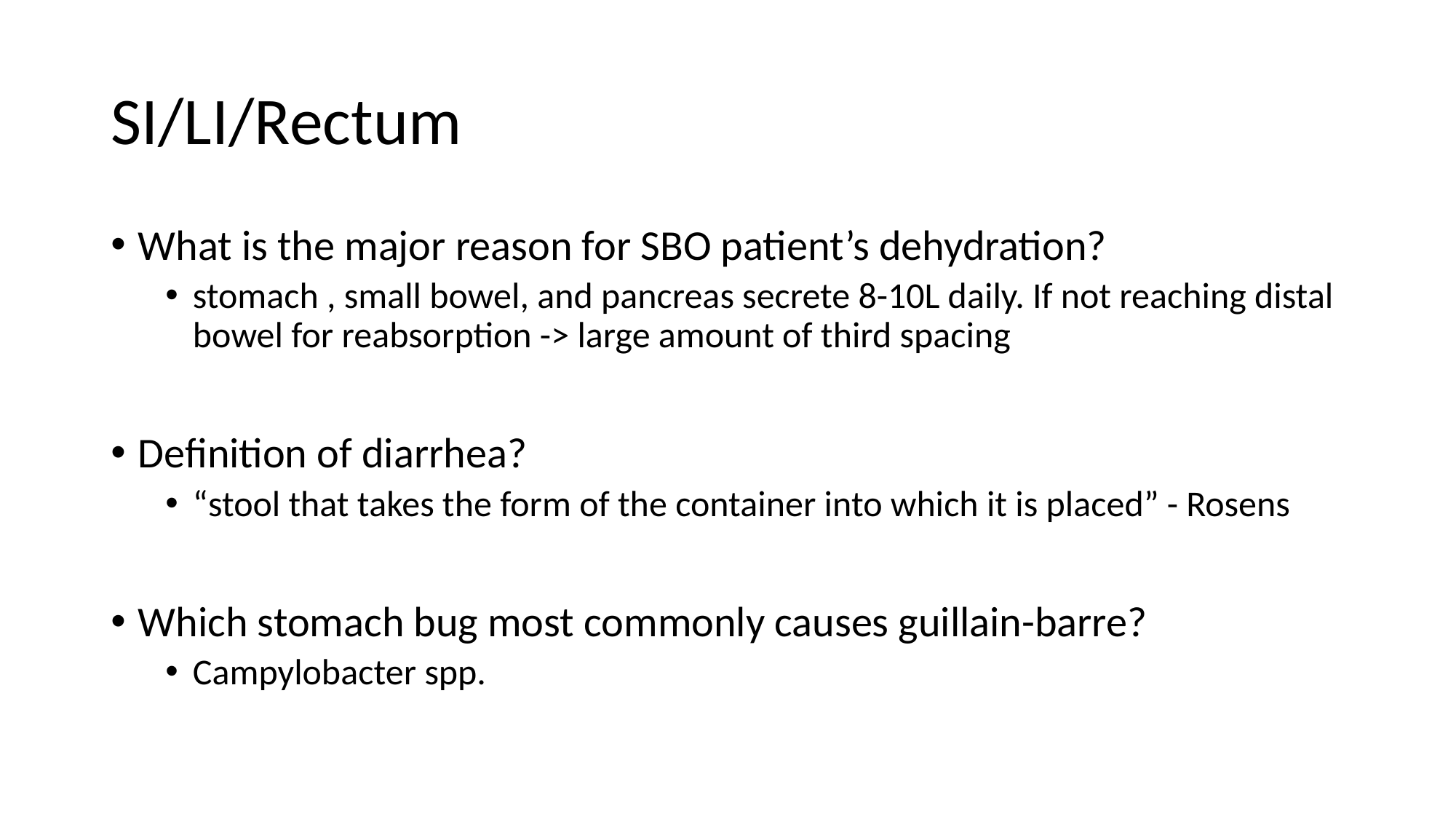

# SI/LI/Rectum
What is the major reason for SBO patient’s dehydration?
stomach , small bowel, and pancreas secrete 8-10L daily. If not reaching distal bowel for reabsorption -> large amount of third spacing

Definition of diarrhea?
“stool that takes the form of the container into which it is placed” - Rosens

Which stomach bug most commonly causes guillain-barre?
Campylobacter spp.